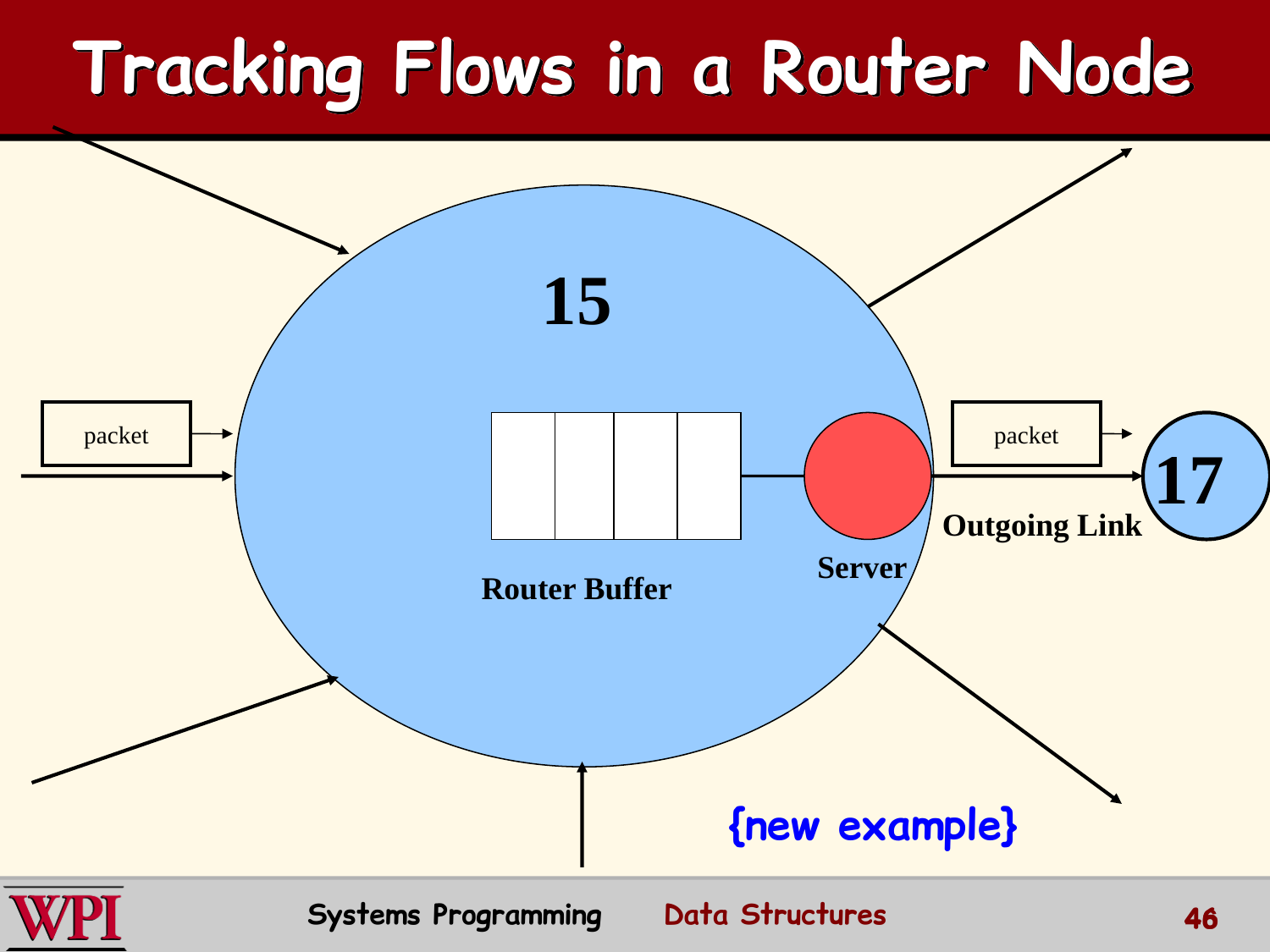

Tracking Flows in a Router Node

    15
packet
packet

  17

Outgoing Link
Server

Router Buffer

{new example}
Systems Programming     Data Structures
46
46